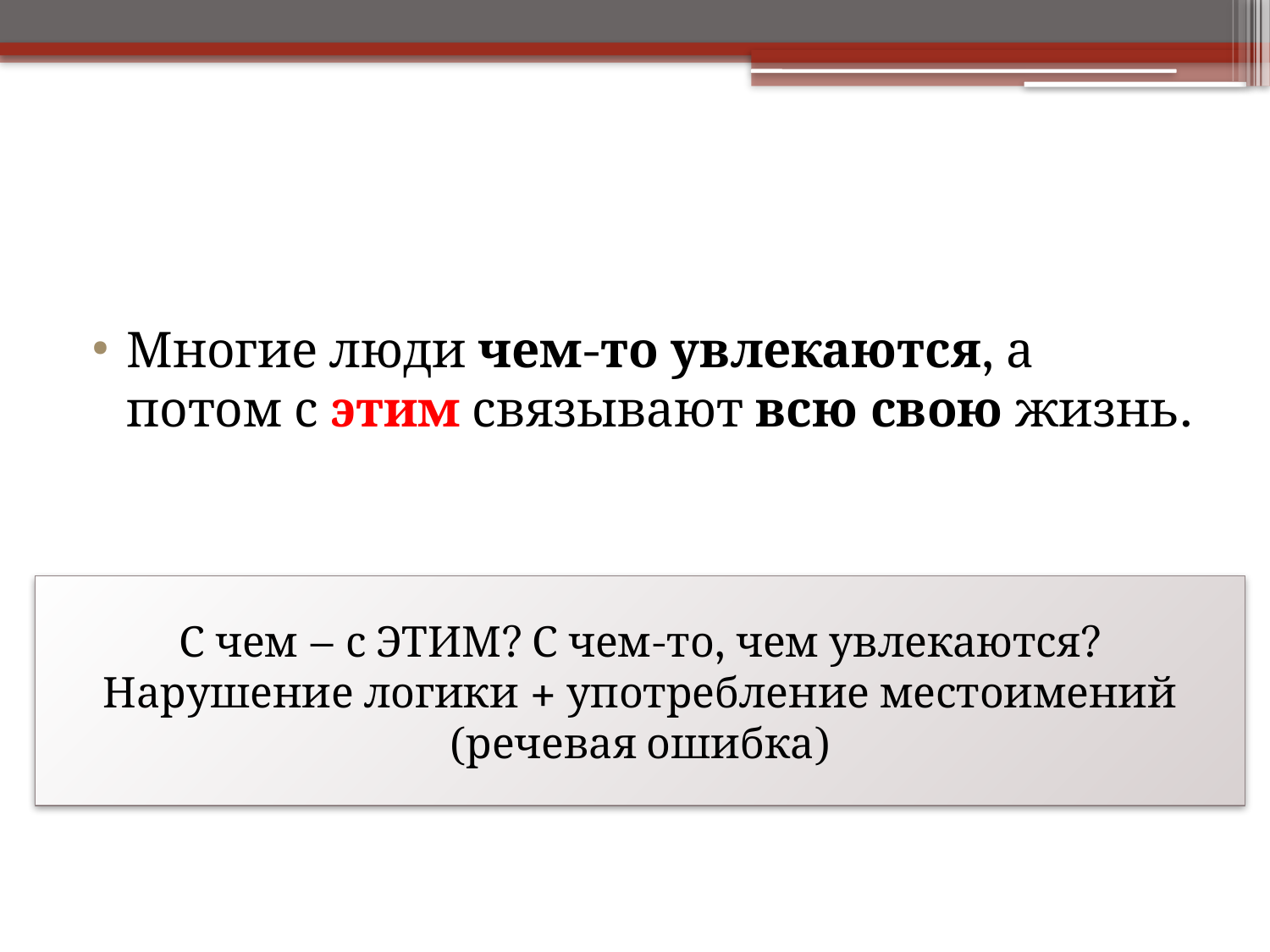

#
Многие люди чем-то увлекаются, а потом с этим связывают всю свою жизнь.
С чем – с ЭТИМ? С чем-то, чем увлекаются?
Нарушение логики + употребление местоимений (речевая ошибка)